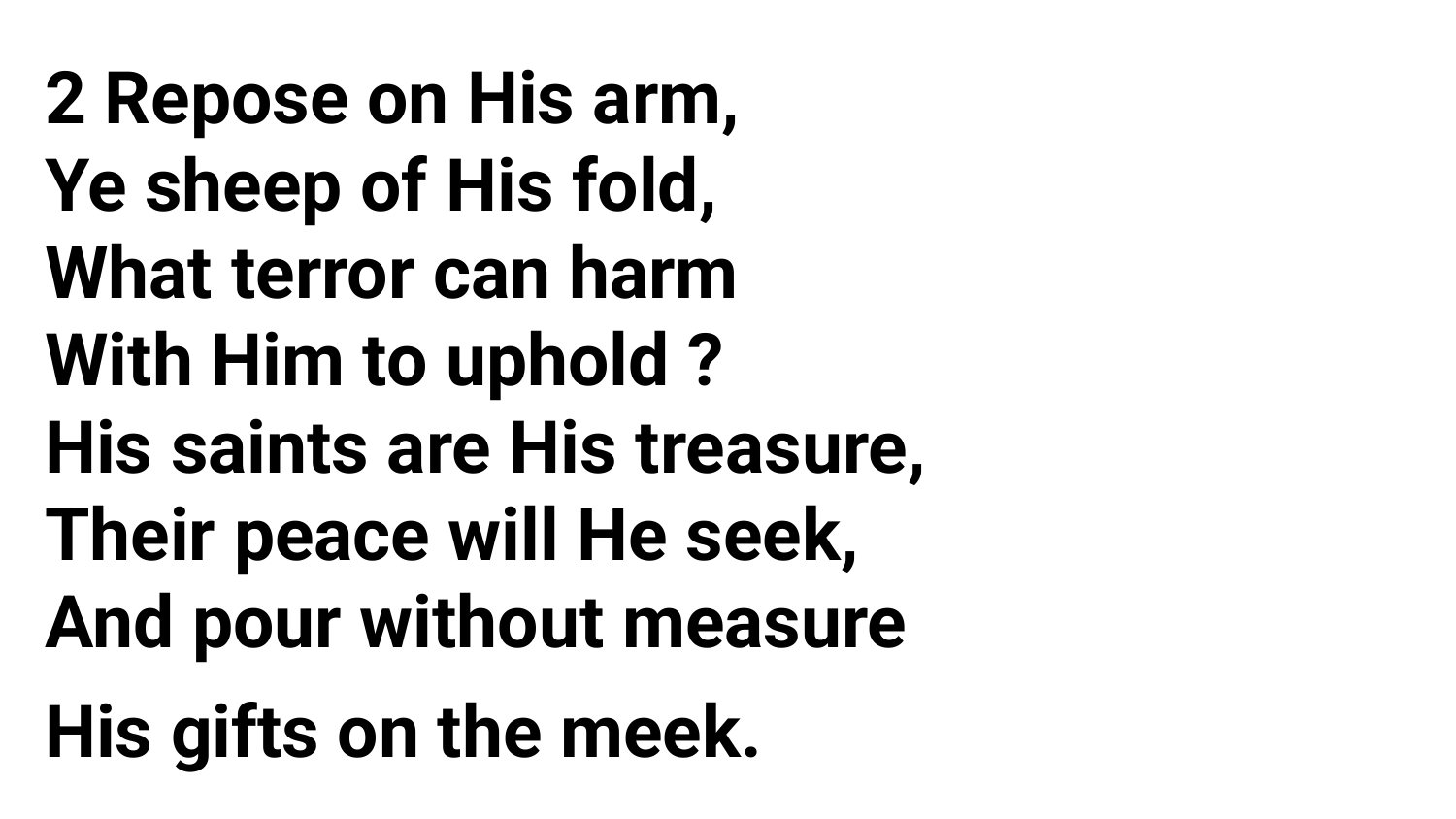

2 Repose on His arm,
Ye sheep of His fold,
What terror can harm
With Him to uphold ?
His saints are His treasure,
Their peace will He seek,
And pour without measure
His gifts on the meek.